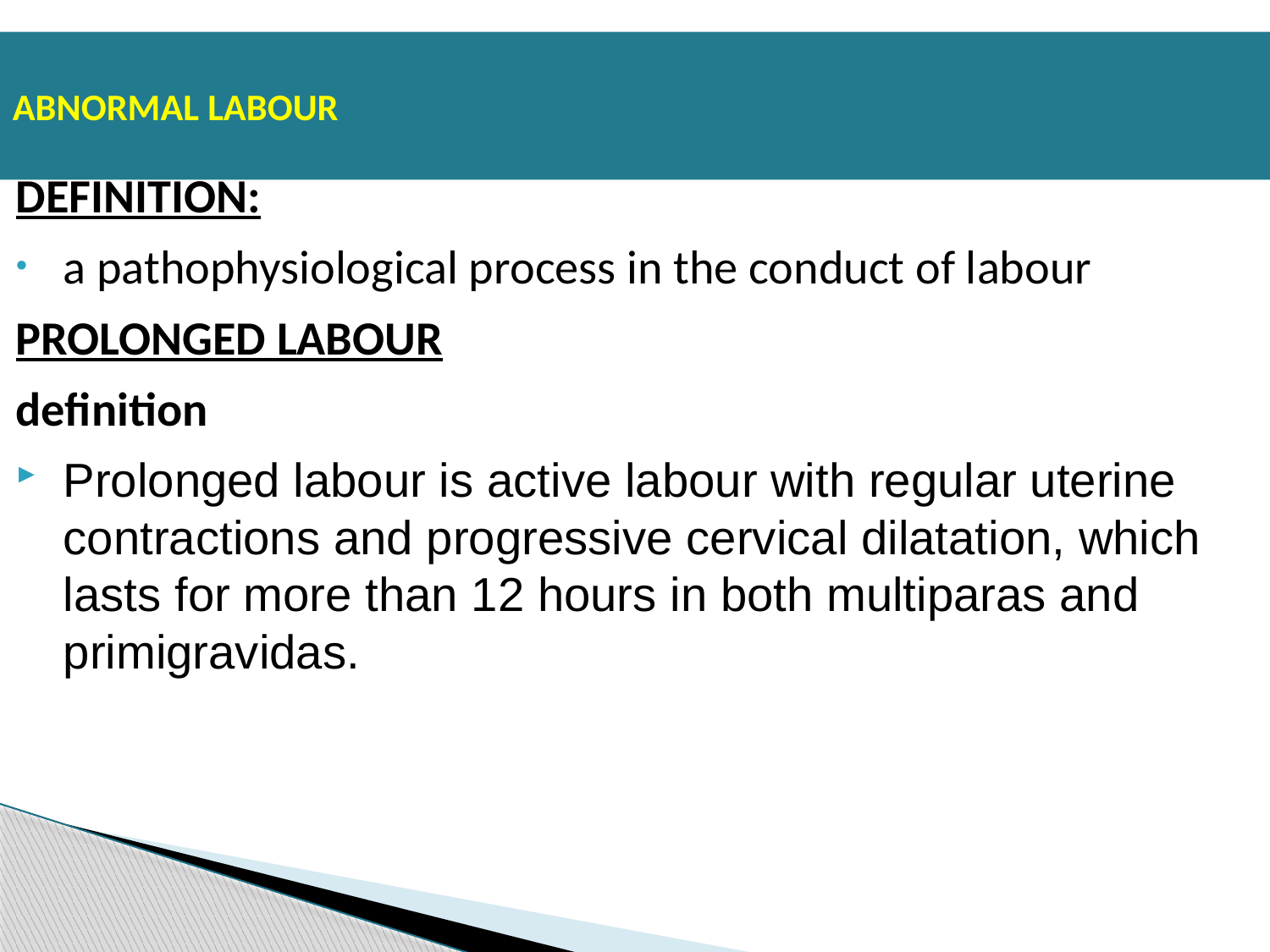

# ABNORMAL LABOUR
DEFINITION:
a pathophysiological process in the conduct of labour
PROLONGED LABOUR
definition
Prolonged labour is active labour with regular uterine contractions and progressive cervical dilatation, which lasts for more than 12 hours in both multiparas and primigravidas.